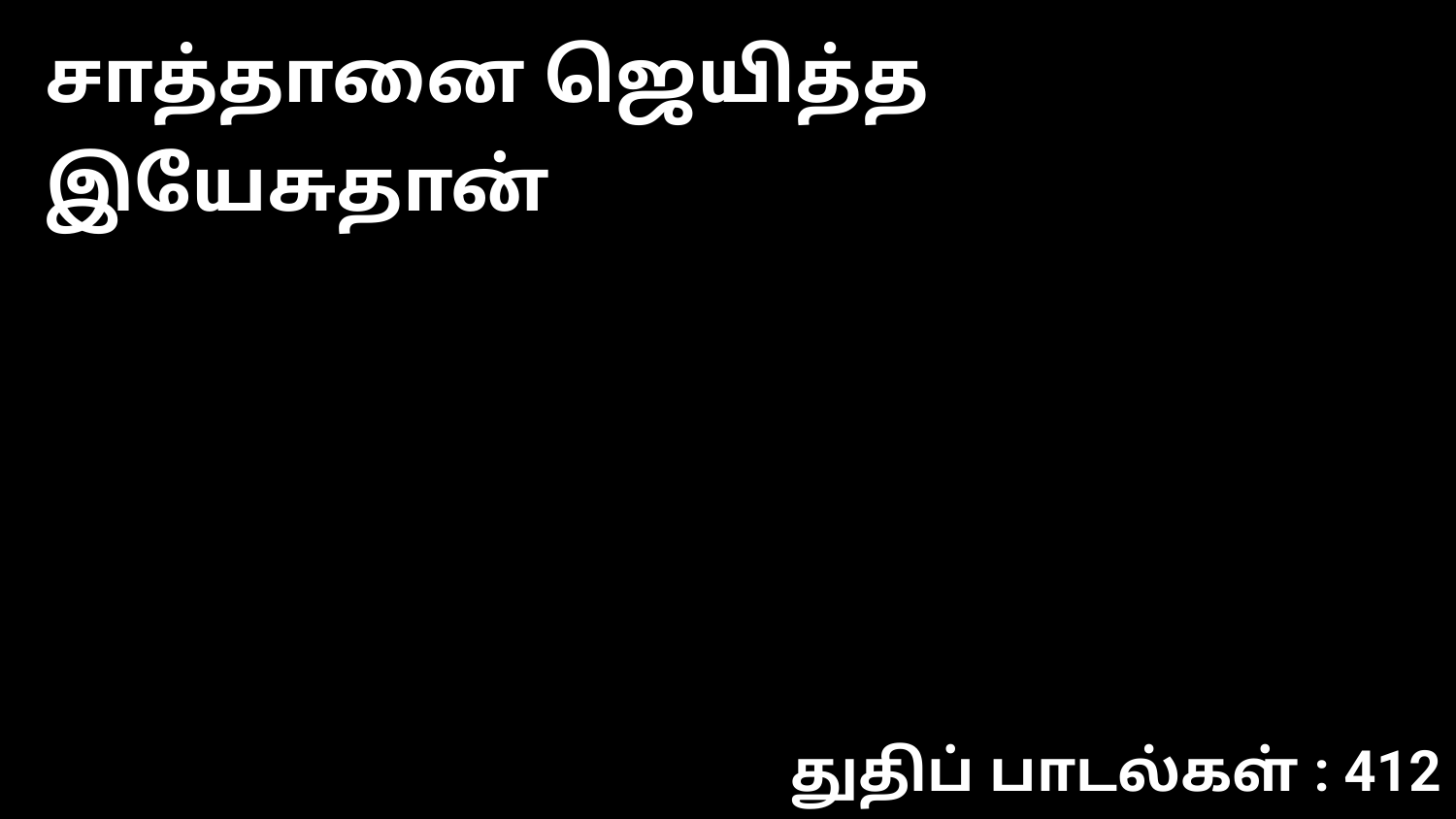

சாத்தானை ஜெயித்த இயேசுதான்
துதிப் பாடல்கள் : 412